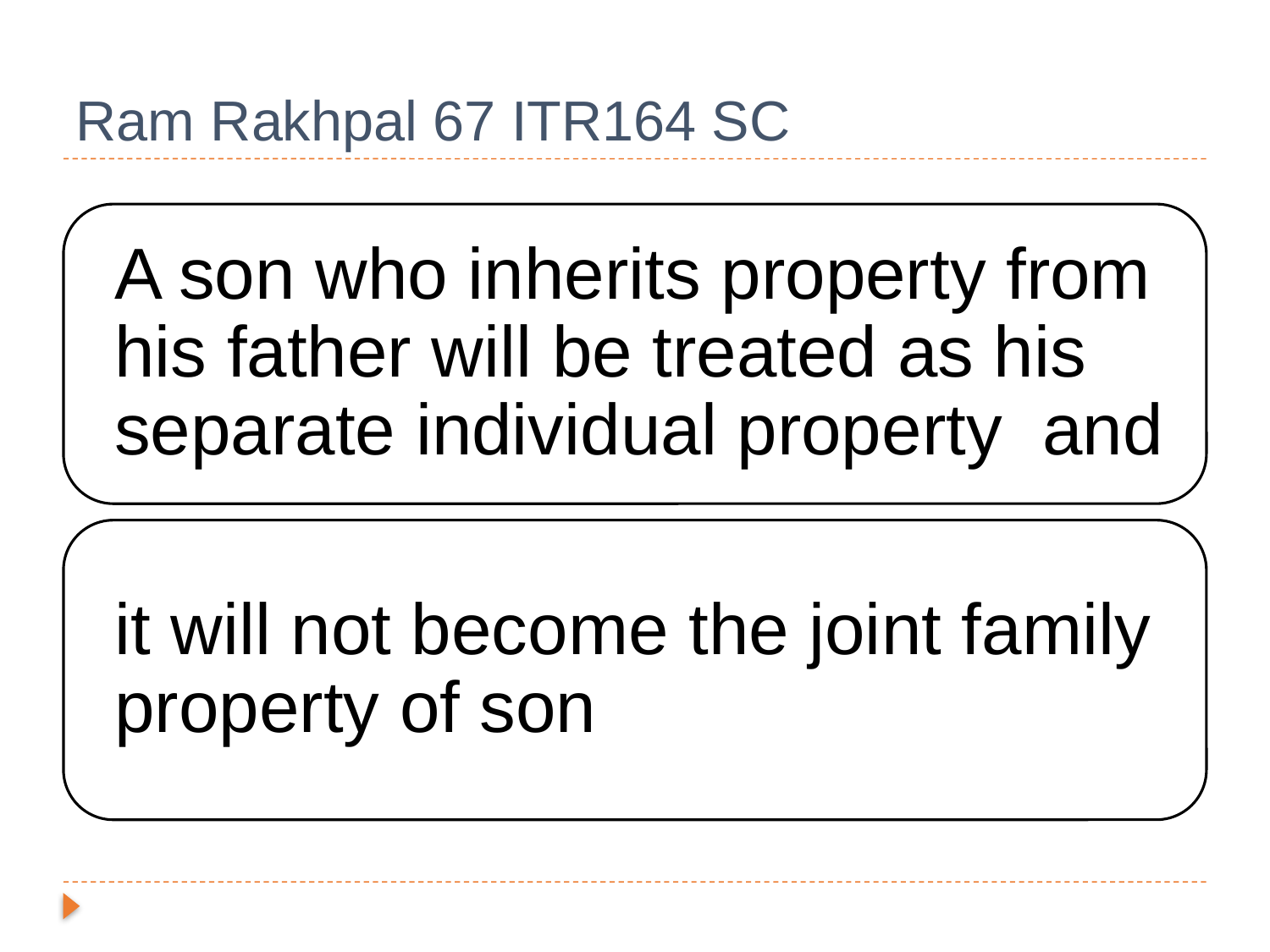

# Ram Rakhpal 67 ITR164 SC
A son who inherits property from his father will be treated as his separate individual property  and
it will not become the joint family property of son